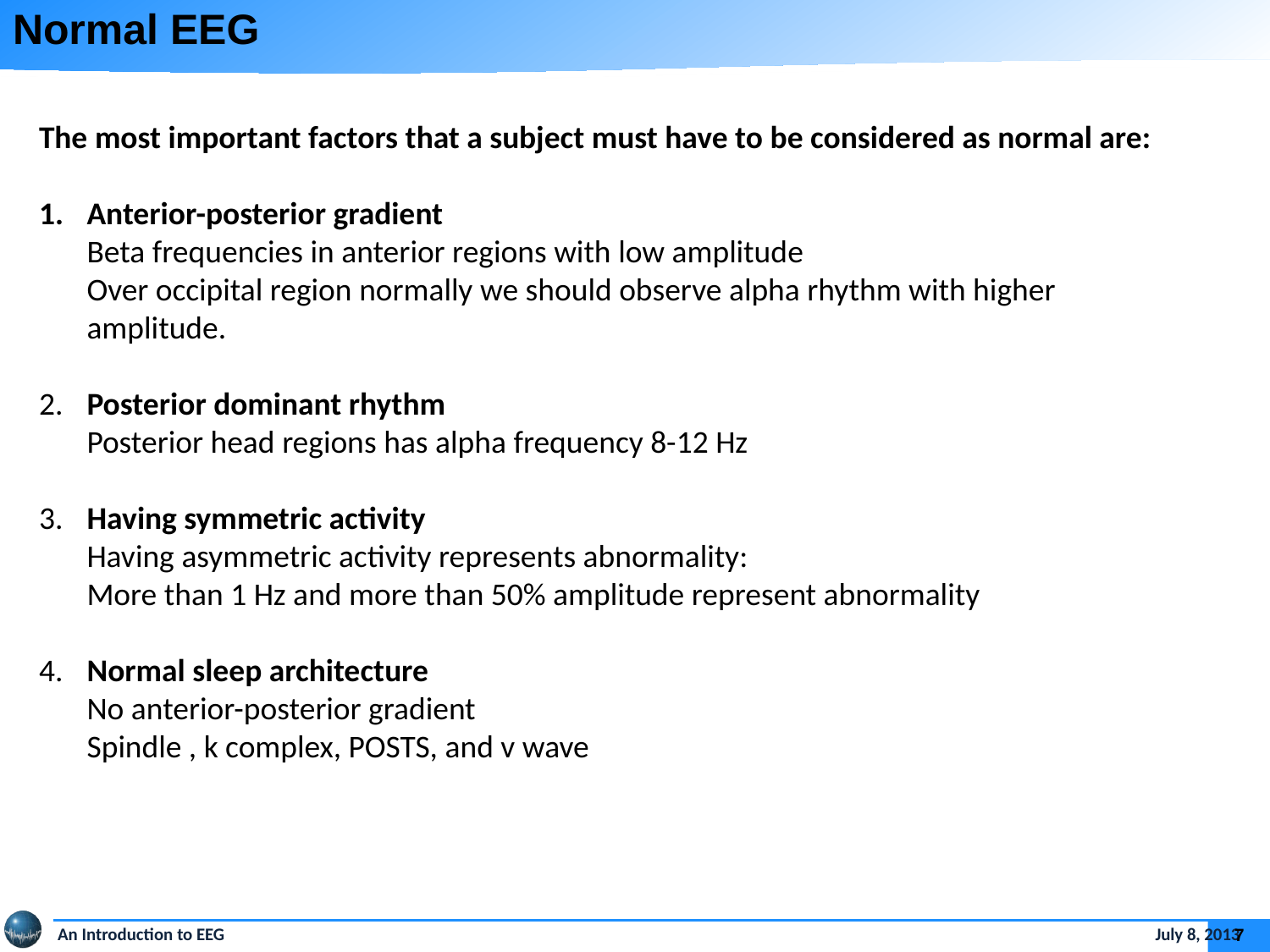

# Normal EEG
The most important factors that a subject must have to be considered as normal are:

Anterior-posterior gradient
	Beta frequencies in anterior regions with low amplitude
	Over occipital region normally we should observe alpha rhythm with higher amplitude.

2.	Posterior dominant rhythm
	Posterior head regions has alpha frequency 8-12 Hz

3.	Having symmetric activity
	Having asymmetric activity represents abnormality:
	More than 1 Hz and more than 50% amplitude represent abnormality

4.	Normal sleep architecture
	No anterior-posterior gradient
	Spindle , k complex, POSTS, and v wave